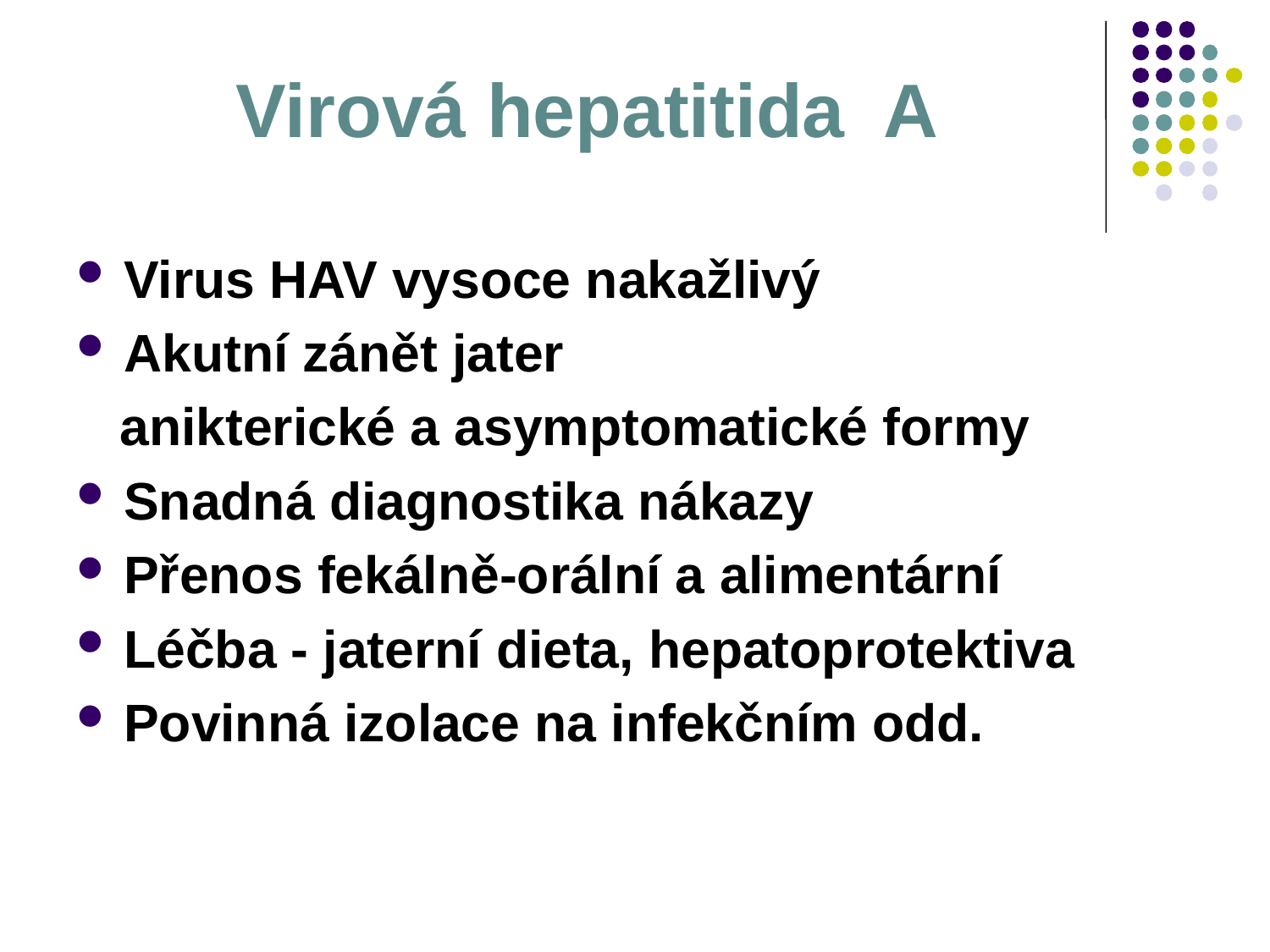

# Virová hepatitida  A
Virus HAV vysoce nakažlivý
Akutní zánět jater
   anikterické a asymptomatické formy
Snadná diagnostika nákazy
Přenos fekálně-orální a alimentární
Léčba - jaterní dieta, hepatoprotektiva
Povinná izolace na infekčním odd.